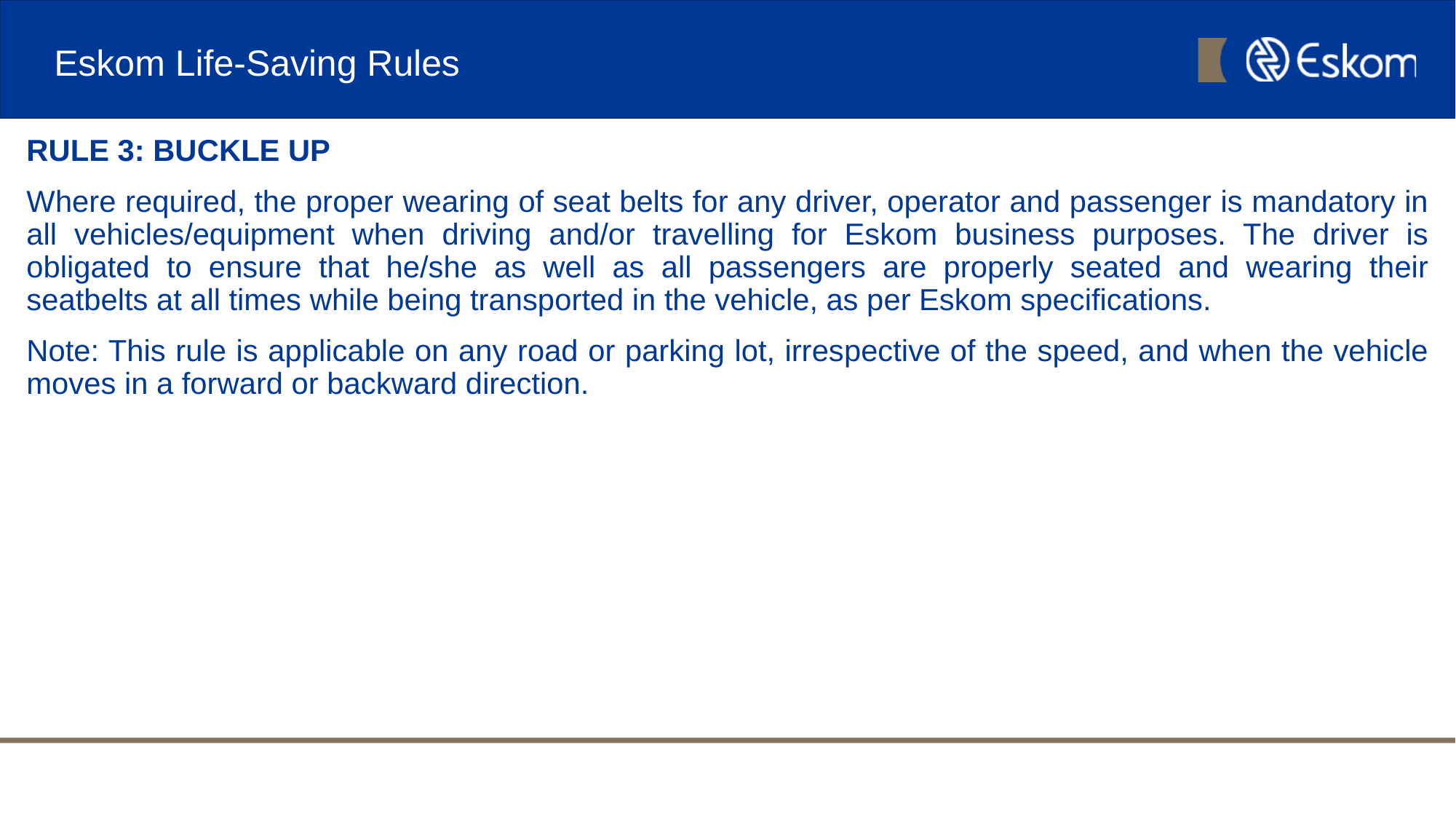

# Eskom Life-Saving Rules
RULE 3: BUCKLE UP
Where required, the proper wearing of seat belts for any driver, operator and passenger is mandatory in all vehicles/equipment when driving and/or travelling for Eskom business purposes. The driver is obligated to ensure that he/she as well as all passengers are properly seated and wearing their seatbelts at all times while being transported in the vehicle, as per Eskom specifications.
Note: This rule is applicable on any road or parking lot, irrespective of the speed, and when the vehicle moves in a forward or backward direction.